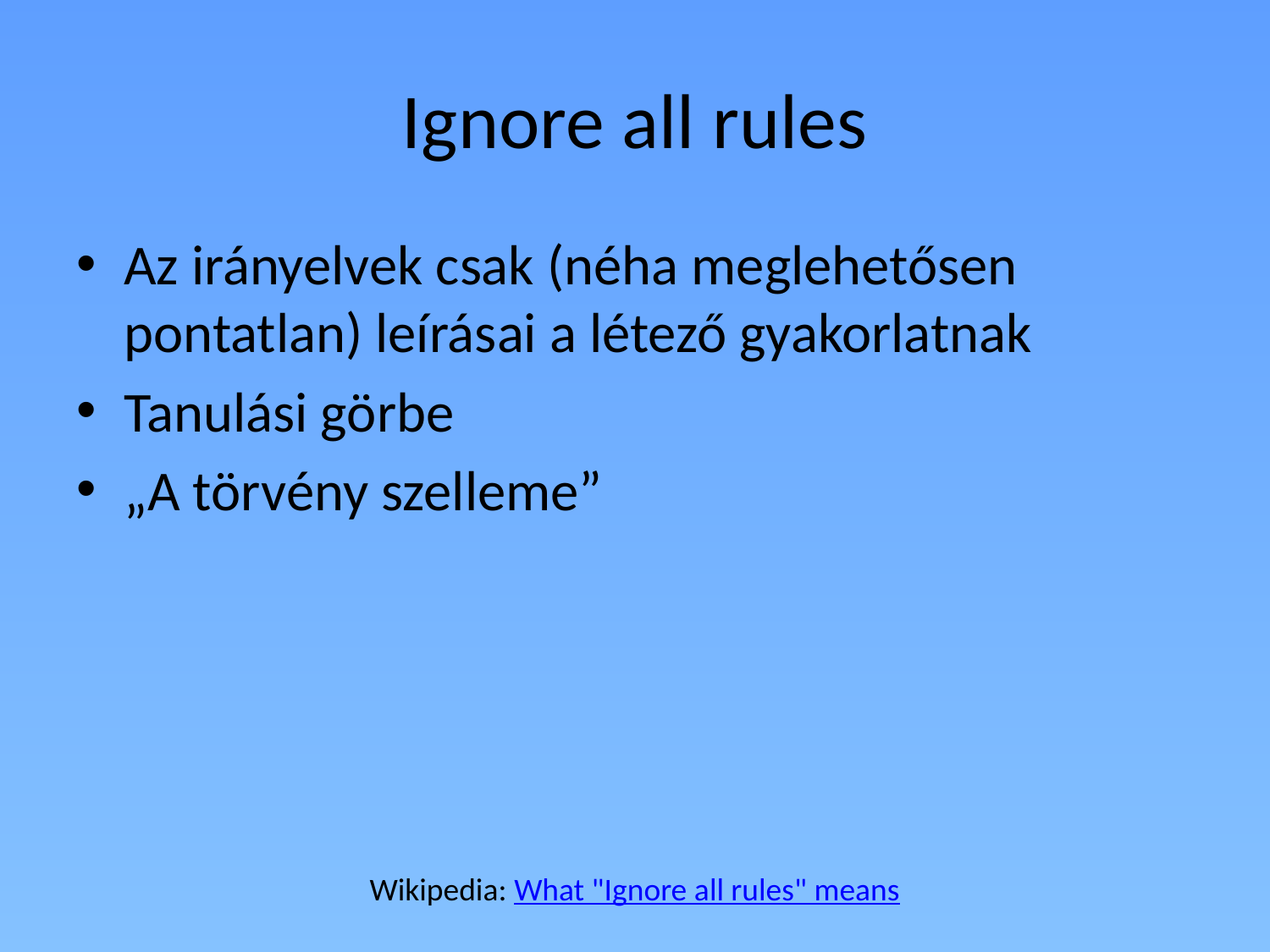

# Ignore all rules
Az irányelvek csak (néha meglehetősen pontatlan) leírásai a létező gyakorlatnak
Tanulási görbe
„A törvény szelleme”
Wikipedia: What "Ignore all rules" means